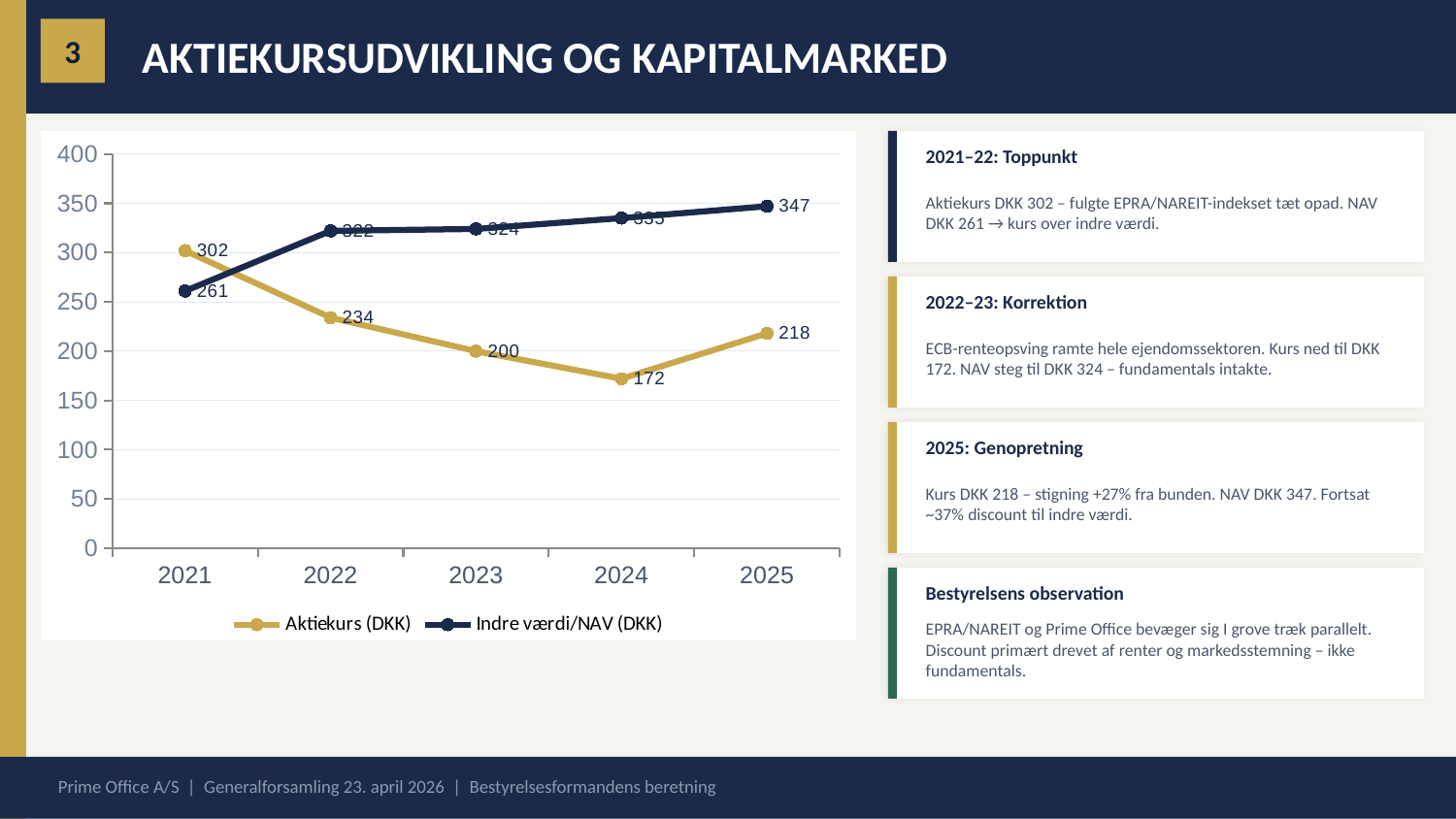

AKTIEKURSUDVIKLING OG KAPITALMARKED

3

### Chart

| Category | Aktiekurs (DKK) | Indre værdi/NAV (DKK) |
|---|---|---|
| 2021 | 302.0 | 261.0 |
| 2022 | 234.0 | 322.0 |
| 2023 | 200.0 | 324.0 |
| 2024 | 172.0 | 335.0 |
| 2025 | 218.0 | 347.0 |

2021–22: Toppunkt
Aktiekurs DKK 302 – fulgte EPRA/NAREIT-indekset tæt opad. NAV DKK 261 → kurs over indre værdi.

2022–23: Korrektion
ECB-renteopsving ramte hele ejendomssektoren. Kurs ned til DKK 172. NAV steg til DKK 324 – fundamentals intakte.

2025: Genopretning
Kurs DKK 218 – stigning +27% fra bunden. NAV DKK 347. Fortsat ~37% discount til indre værdi.

Bestyrelsens observation
EPRA/NAREIT og Prime Office bevæger sig I grove træk parallelt. Discount primært drevet af renter og markedsstemning – ikke fundamentals.

Prime Office A/S  |  Generalforsamling 23. april 2026  |  Bestyrelsesformandens beretning